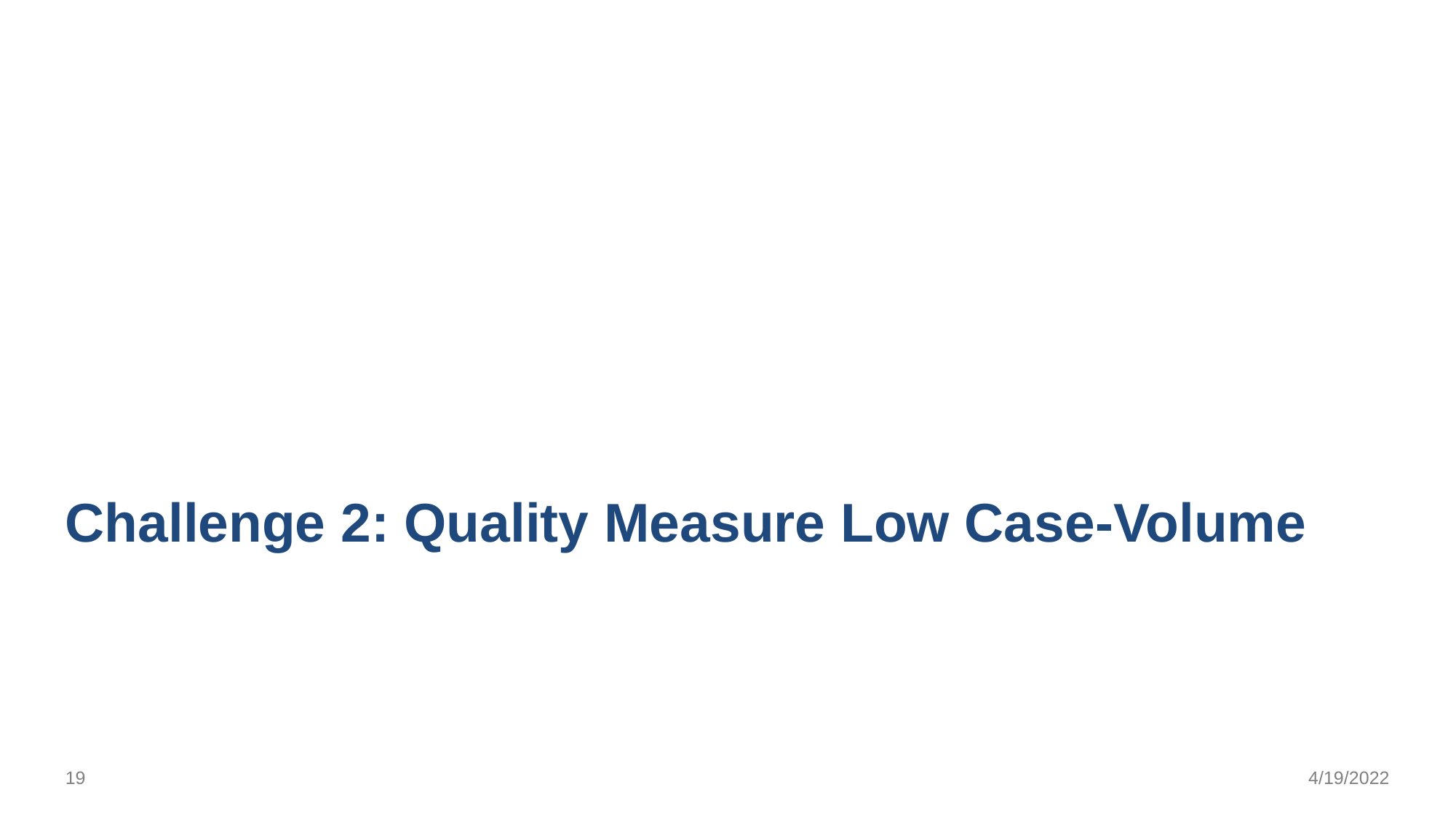

# Challenge 2: Quality Measure Low Case-Volume
19
4/19/2022